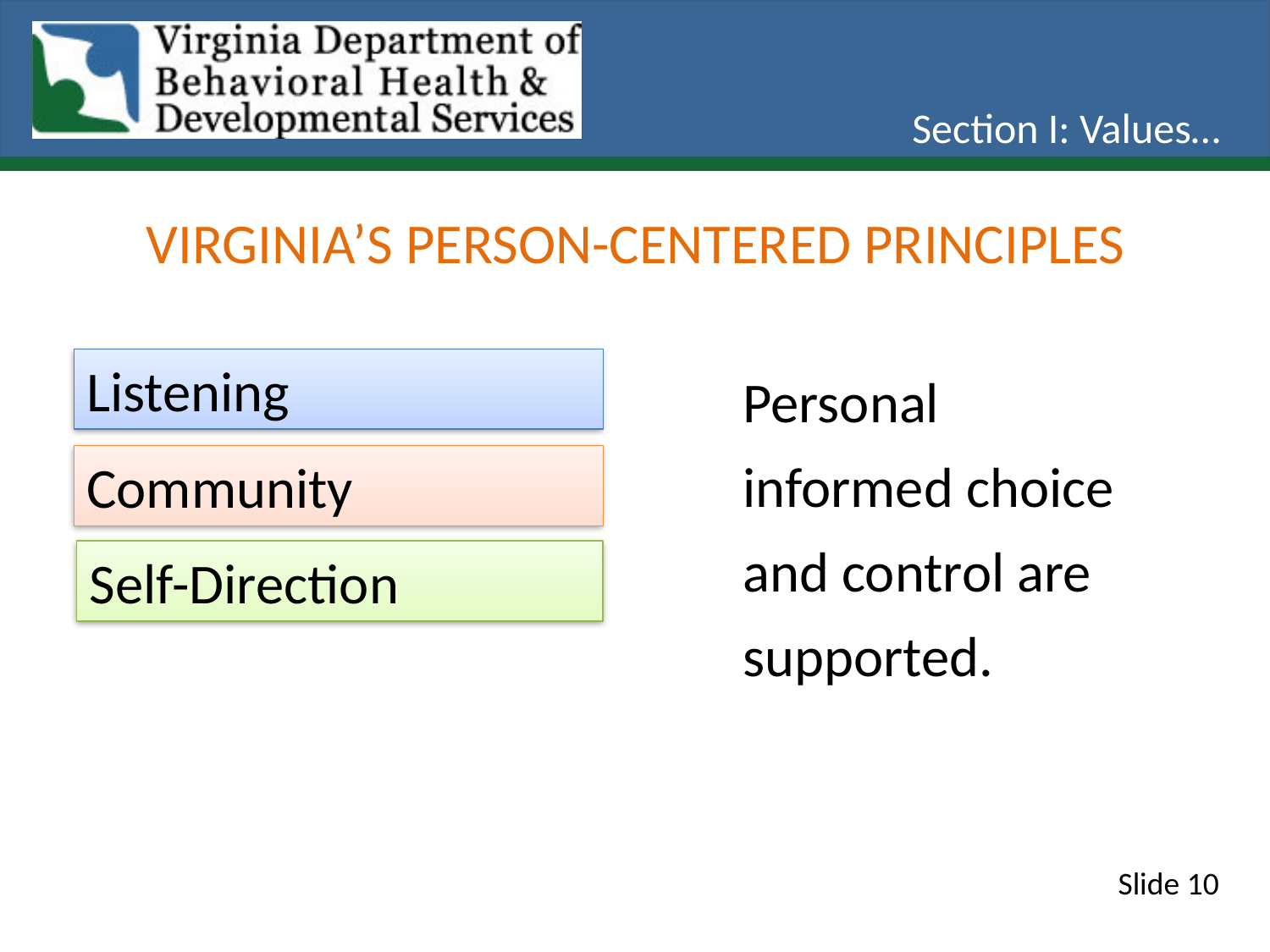

Section I: Values…
Virginia’s Person-Centered Principles
Personal informed choice and control are supported.
Listening
Community
Self-Direction